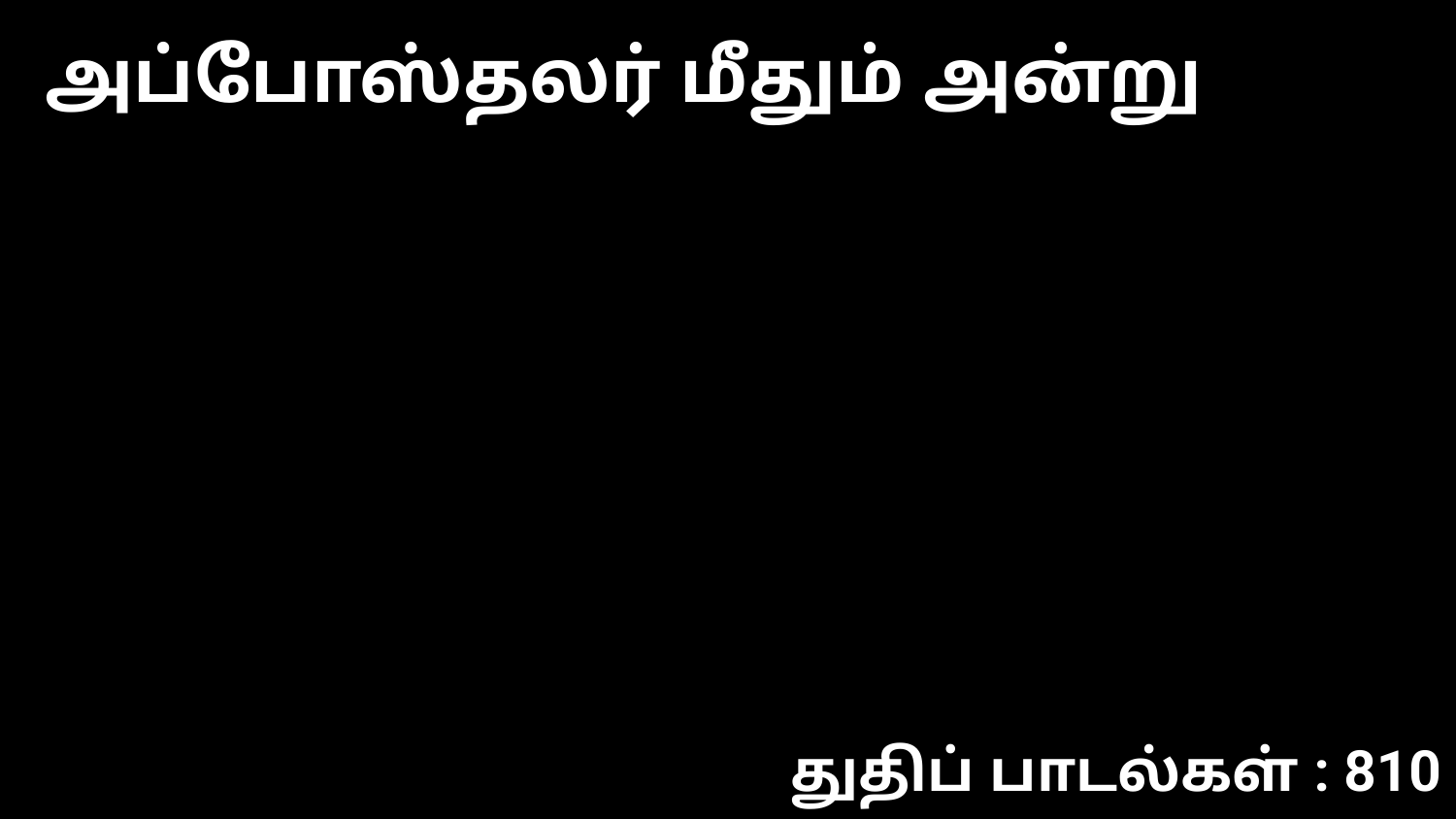

அப்போஸ்தலர் மீதும் அன்று
துதிப் பாடல்கள் : 810